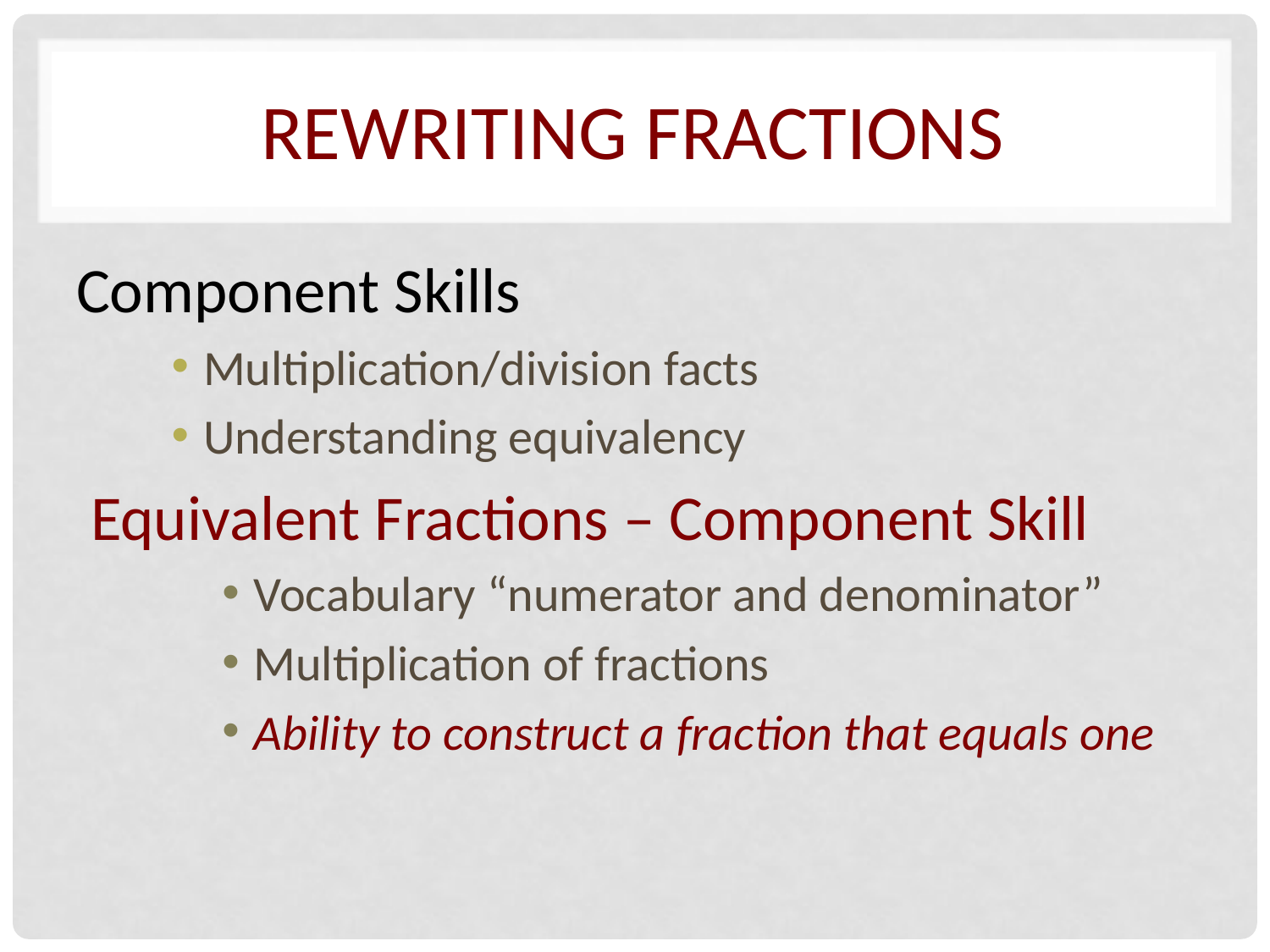

# Rewriting Fractions
Component Skills
Multiplication/division facts
Understanding equivalency
 Equivalent Fractions – Component Skill
Vocabulary “numerator and denominator”
Multiplication of fractions
Ability to construct a fraction that equals one